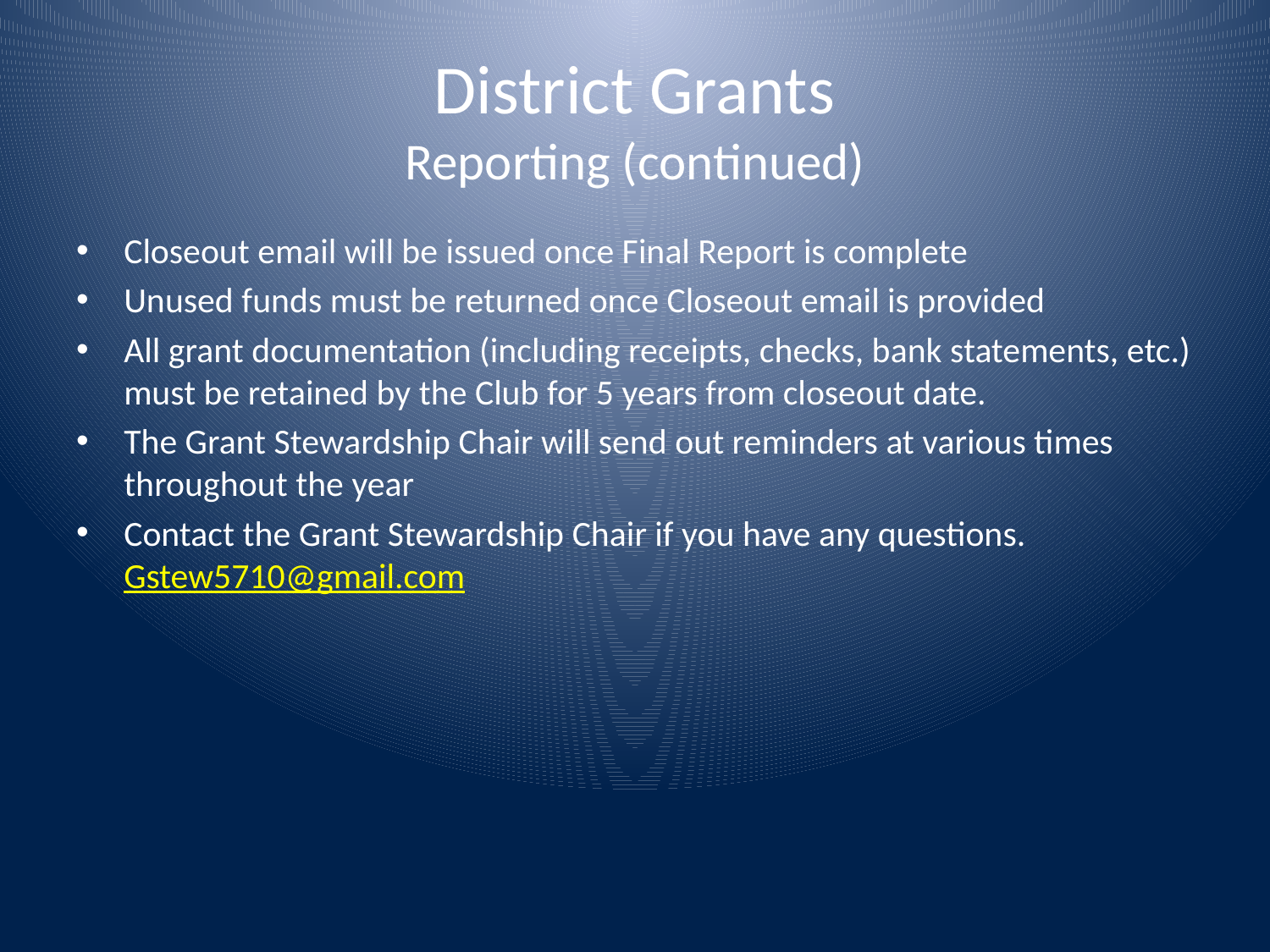

# District Grants Reporting (continued)
Closeout email will be issued once Final Report is complete
Unused funds must be returned once Closeout email is provided
All grant documentation (including receipts, checks, bank statements, etc.) must be retained by the Club for 5 years from closeout date.
The Grant Stewardship Chair will send out reminders at various times throughout the year
Contact the Grant Stewardship Chair if you have any questions. 	Gstew5710@gmail.com